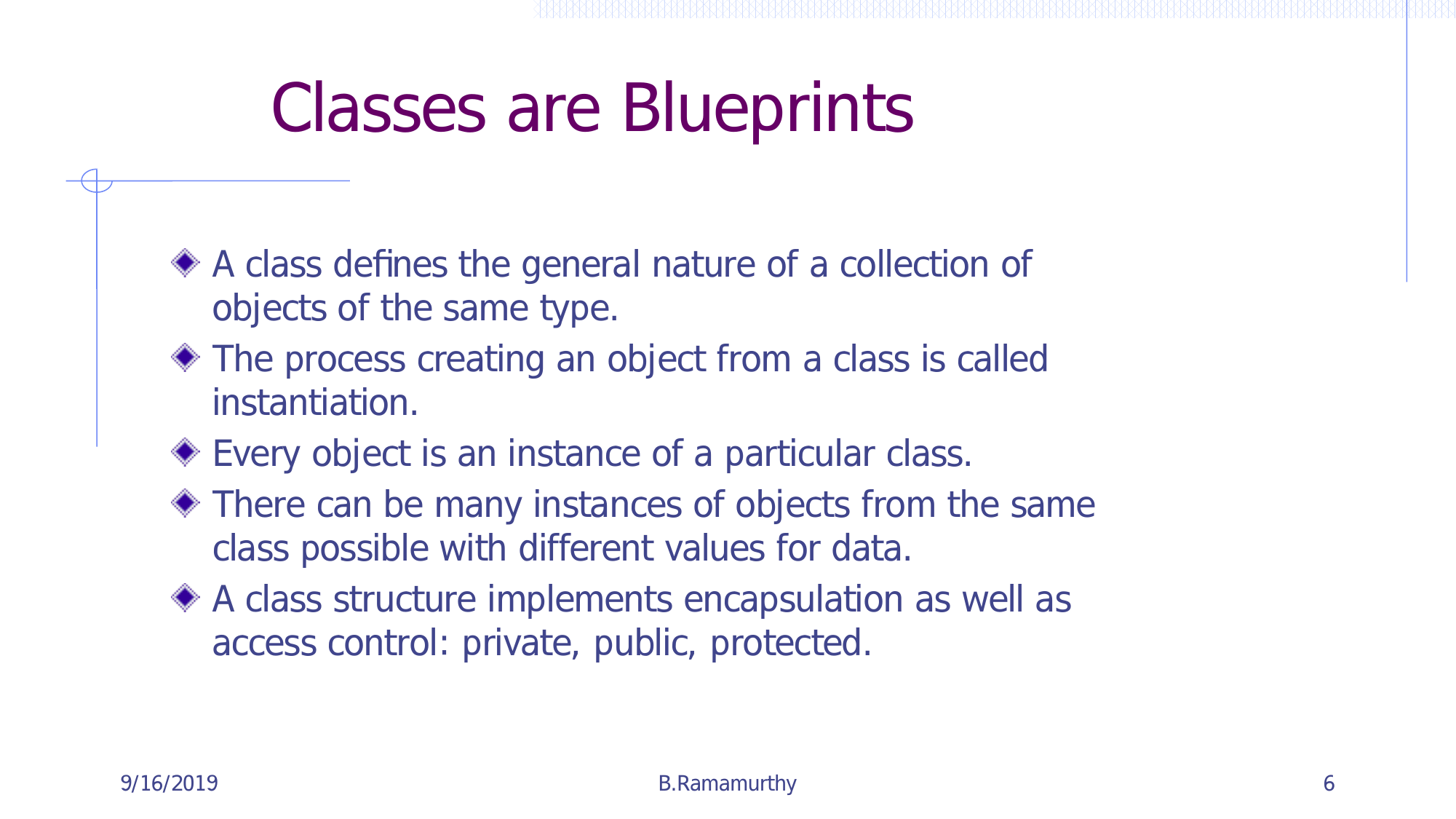

# Classes are Blueprints
A class defines the general nature of a collection of objects of the same type.
The process creating an object from a class is called instantiation.
Every object is an instance of a particular class.
There can be many instances of objects from the same class possible with different values for data.
A class structure implements encapsulation as well as access control: private, public, protected.
9/16/2019
B.Ramamurthy
6